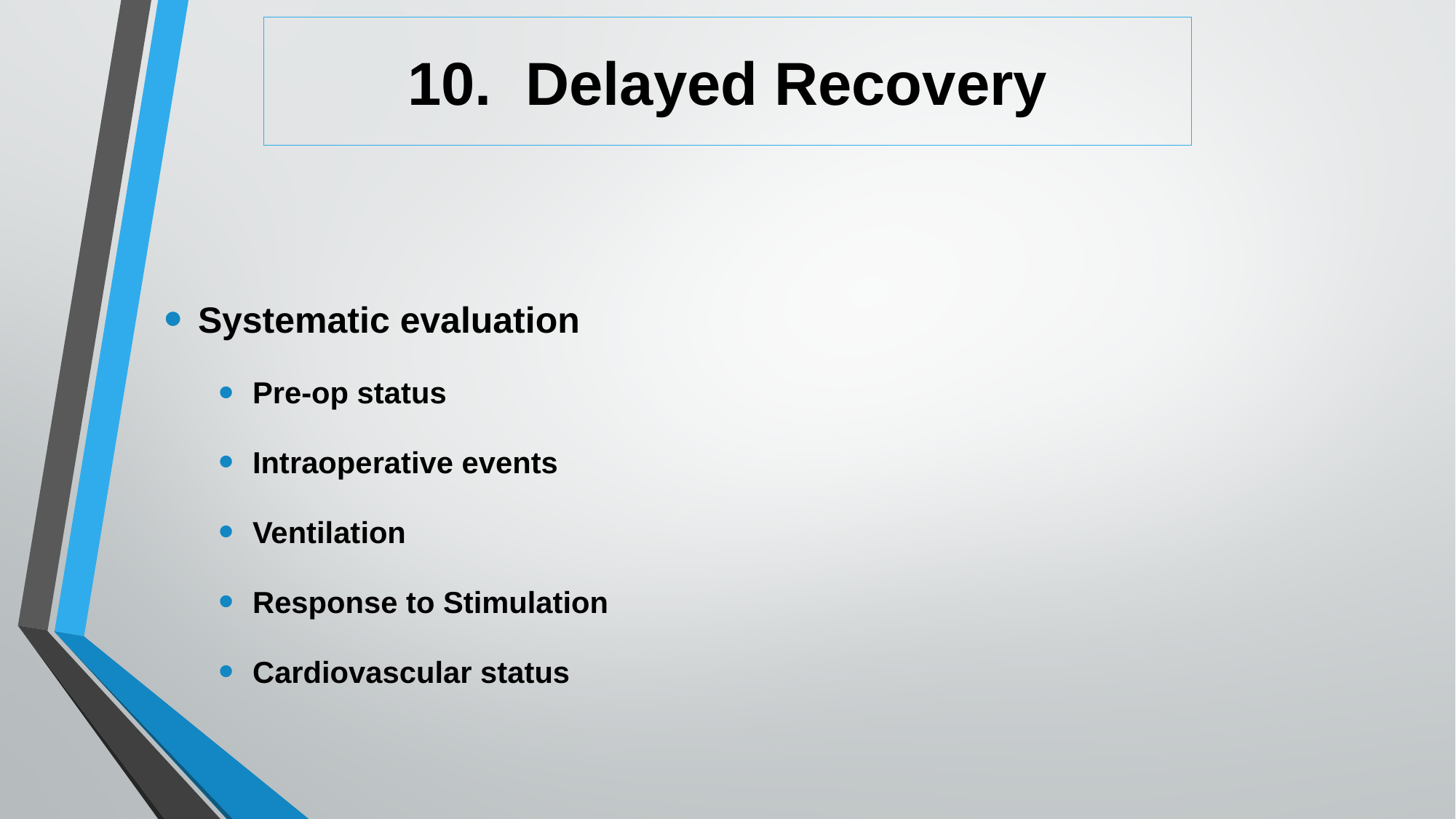

# 10.  Delayed Recovery
Systematic evaluation
Pre-op status
Intraoperative events
Ventilation
Response to Stimulation
Cardiovascular status